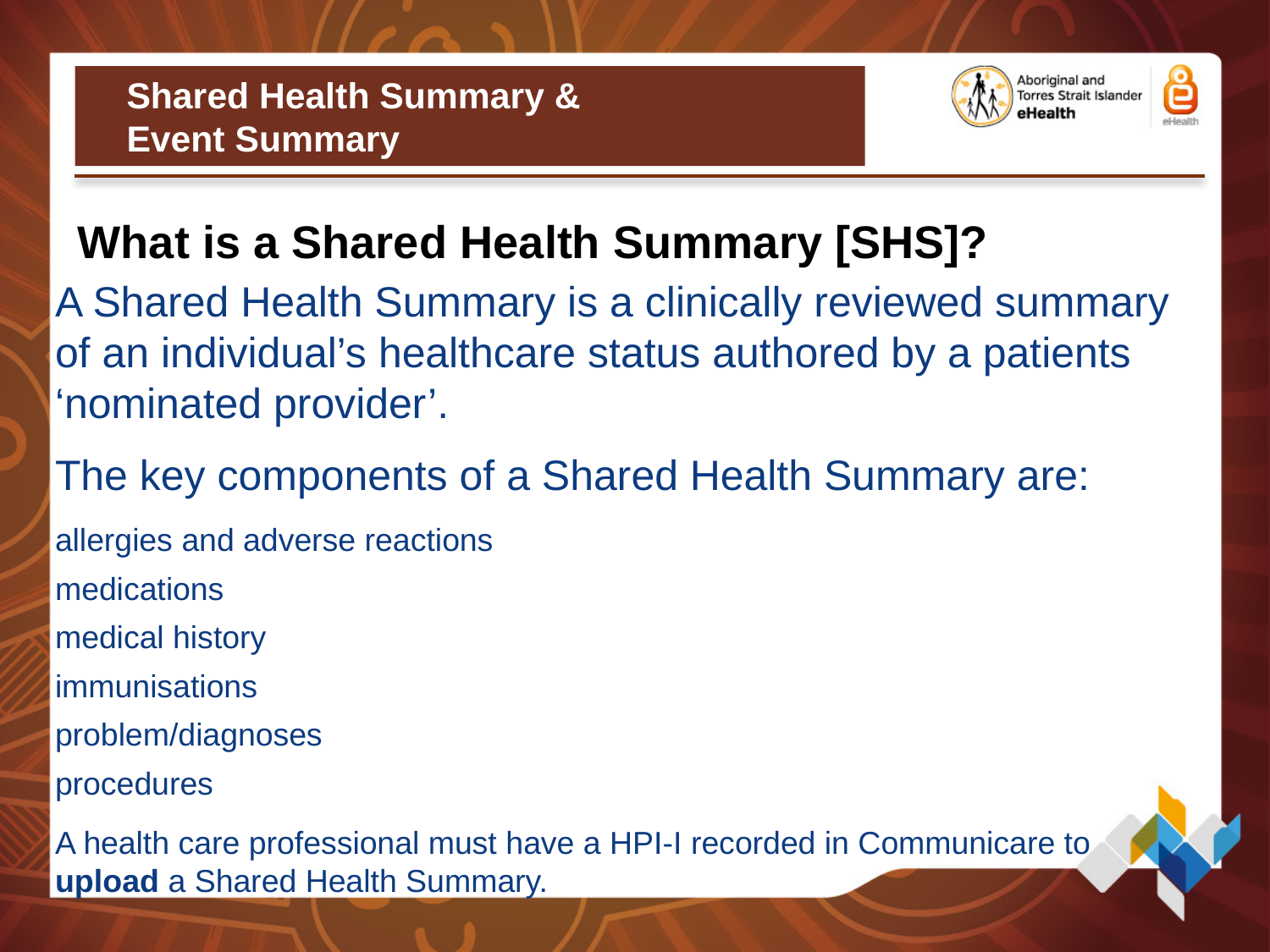

# Shared Health Summary & Event Summary
What is a Shared Health Summary [SHS]?
A Shared Health Summary is a clinically reviewed summary of an individual’s healthcare status authored by a patients ‘nominated provider’.
The key components of a Shared Health Summary are:
allergies and adverse reactions
medications
medical history
immunisations
problem/diagnoses
procedures
A health care professional must have a HPI-I recorded in Communicare to upload a Shared Health Summary.